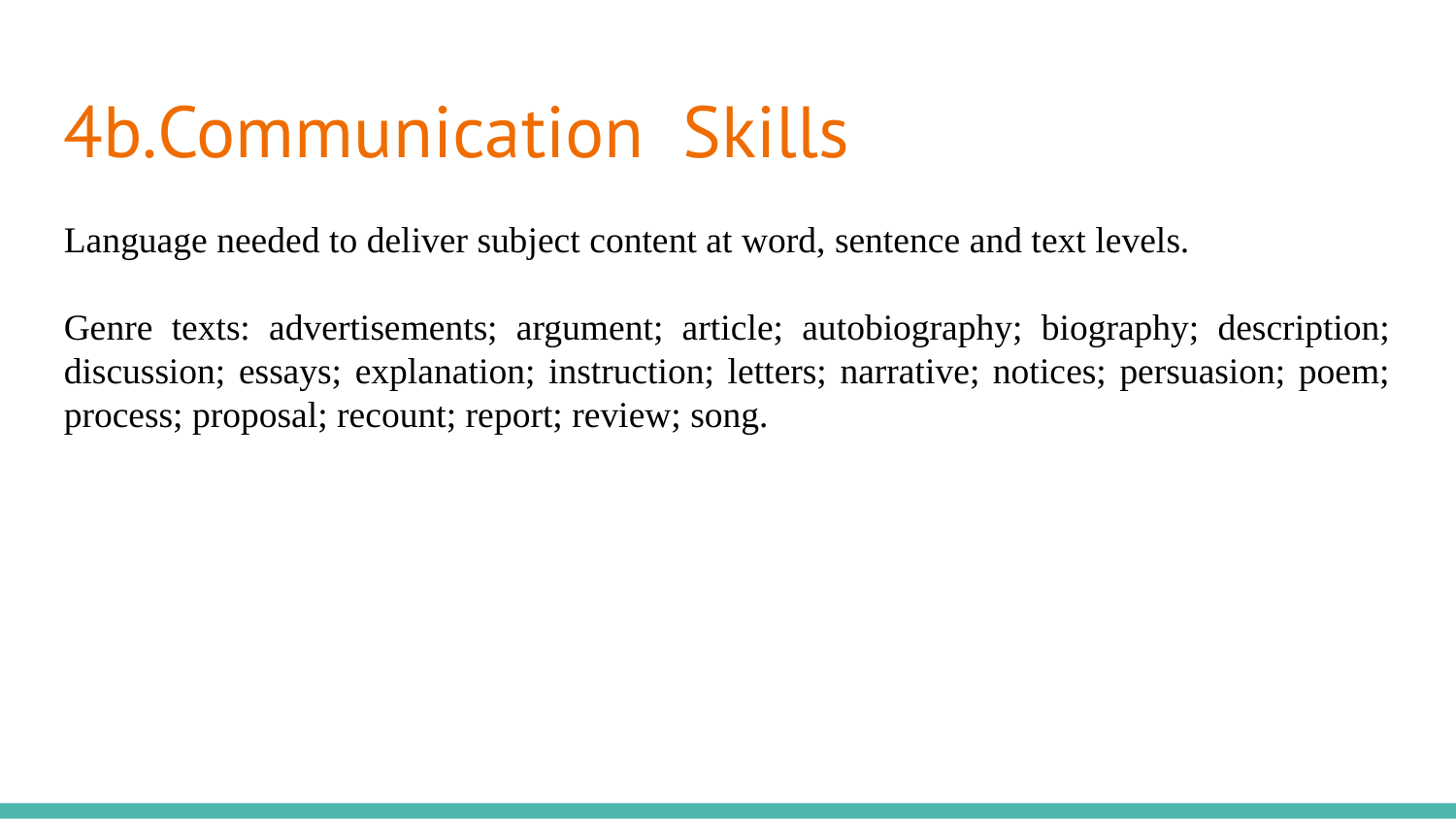

4b.Communication  Skills
Language needed to deliver subject content at word, sentence and text levels.

Genre texts: advertisements; argument; article; autobiography; biography; description; discussion; essays; explanation; instruction; letters; narrative; notices; persuasion; poem; process; proposal; recount; report; review; song.